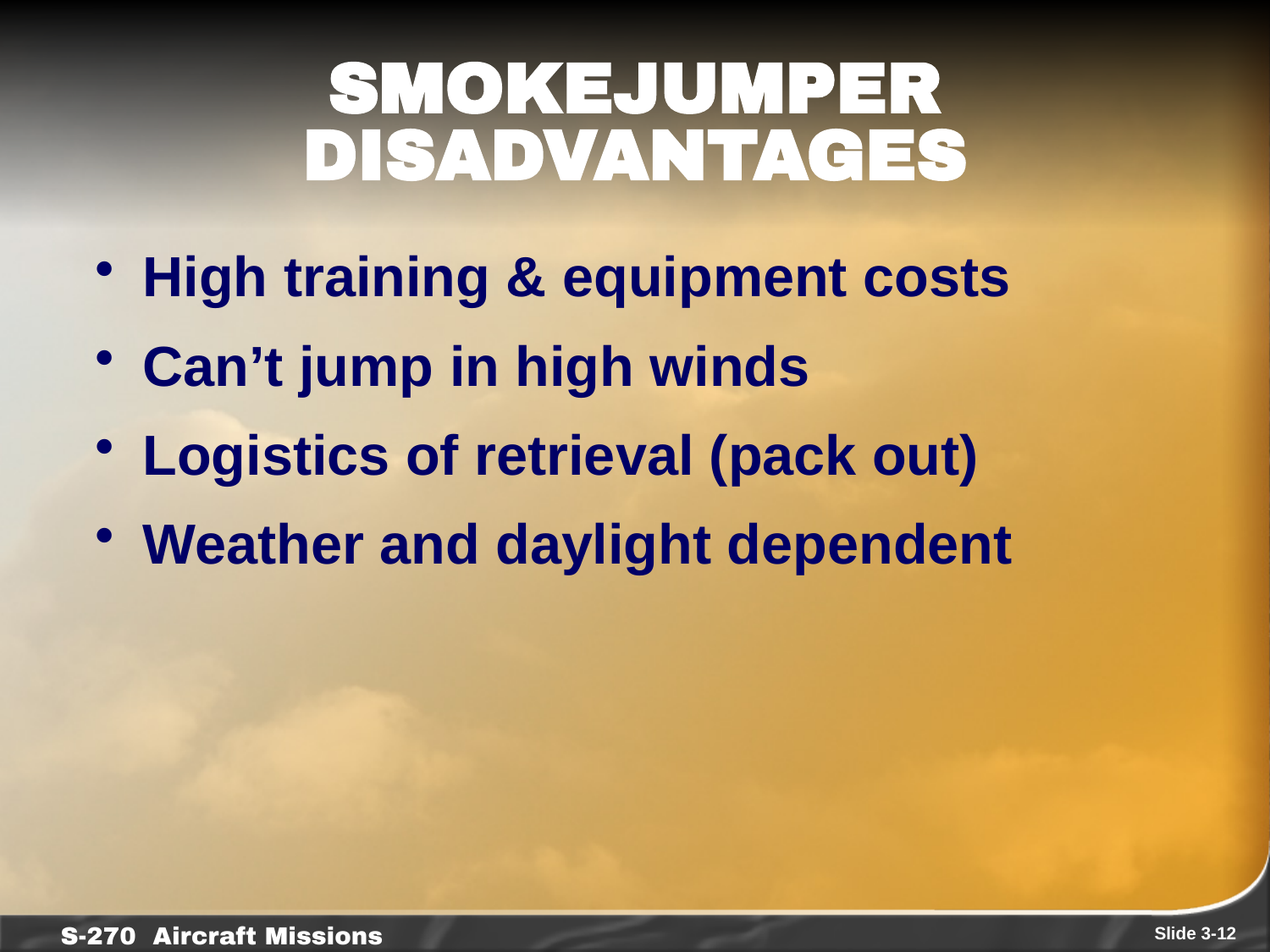

# Smokejumper Disadvantages
High training & equipment costs
Can’t jump in high winds
Logistics of retrieval (pack out)
Weather and daylight dependent
S-270  Aircraft Missions